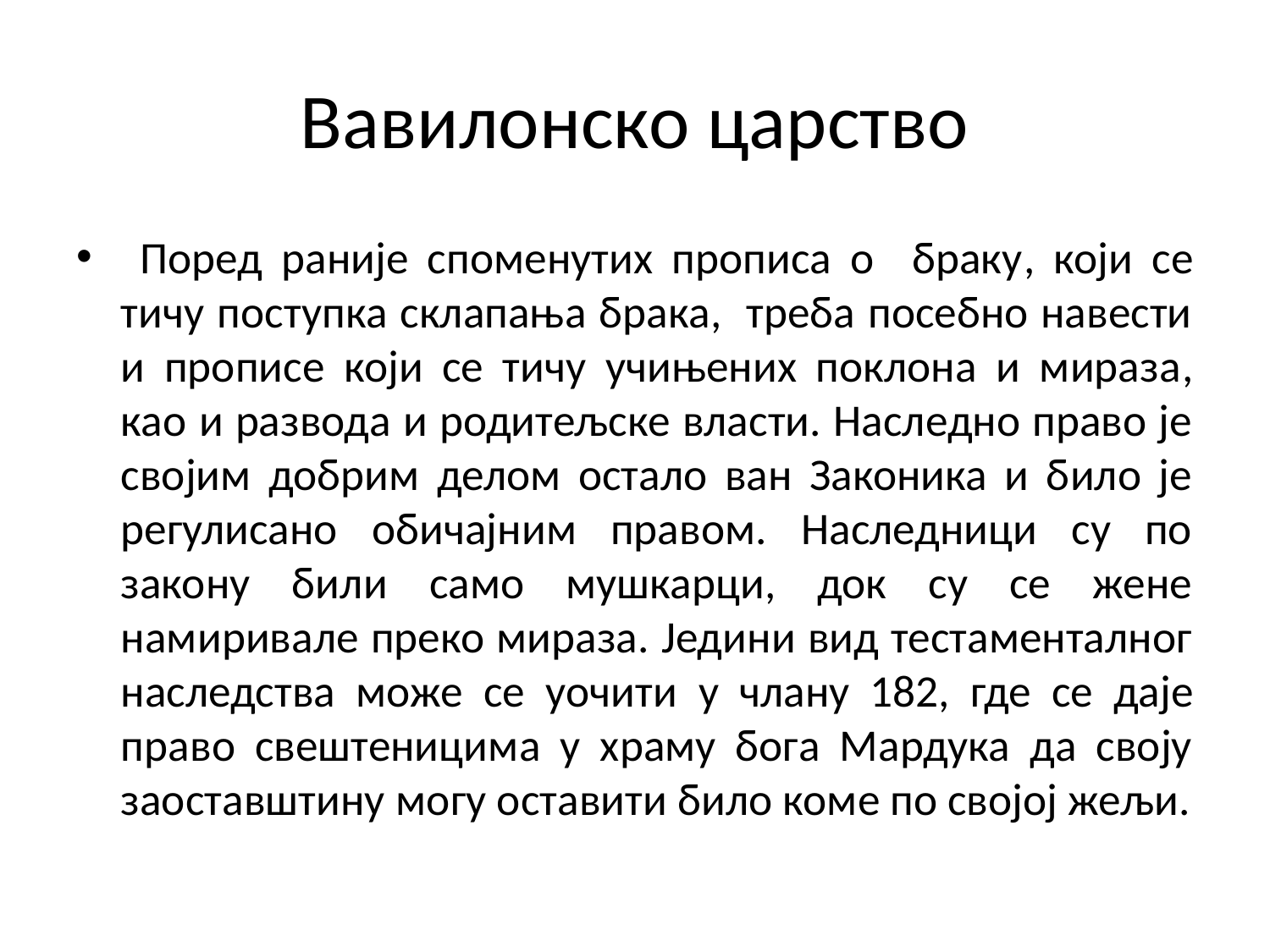

# Вавилонско царство
 Поред раније споменутих прописа о  браку, који се тичу поступка склапања брака,  треба посебно навести и прописе који се тичу учињених поклона и мираза, као и развода и родитељске власти. Наследно право је својим добрим делом остало ван Законика и било је регулисано обичајним правом. Наследници су по закону били само мушкарци, док су се жене намиривале преко мираза. Једини вид тестаменталног наследства може се уочити у члану 182, где се даје право свештеницима у храму бога Мардука да своју заоставштину могу оставити било коме по својој жељи.